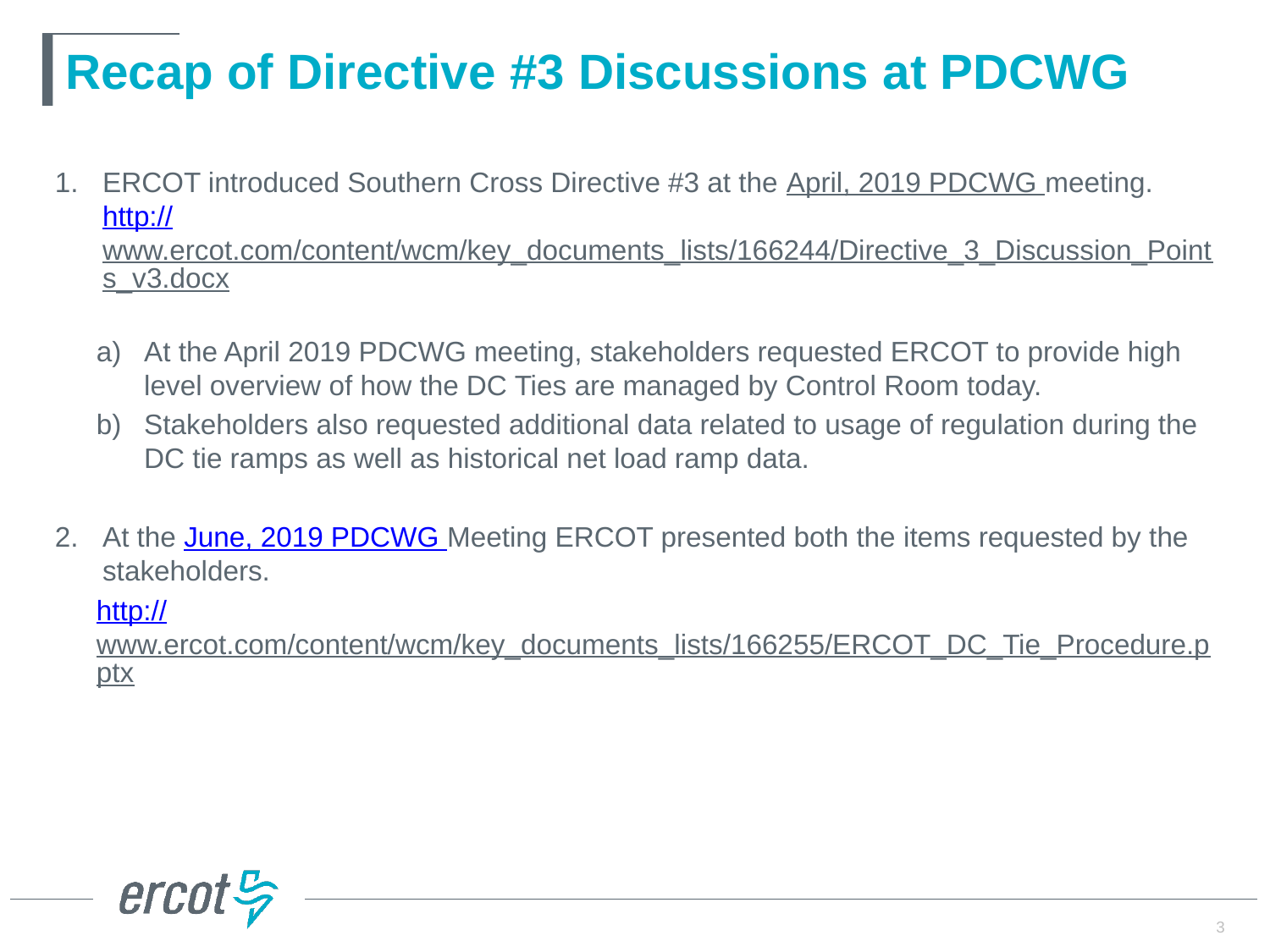

# Recap of Directive #3 Discussions at PDCWG

ERCOT introduced Southern Cross Directive #3 at the April, 2019 PDCWG meeting.  http://www.ercot.com/content/wcm/key_documents_lists/166244/Directive_3_Discussion_Points_v3.docx
At the April 2019 PDCWG meeting, stakeholders requested ERCOT to provide high level overview of how the DC Ties are managed by Control Room today.
Stakeholders also requested additional data related to usage of regulation during the DC tie ramps as well as historical net load ramp data.

At the June, 2019 PDCWG Meeting ERCOT presented both the items requested by the stakeholders.
http://www.ercot.com/content/wcm/key_documents_lists/166255/ERCOT_DC_Tie_Procedure.pptx

3